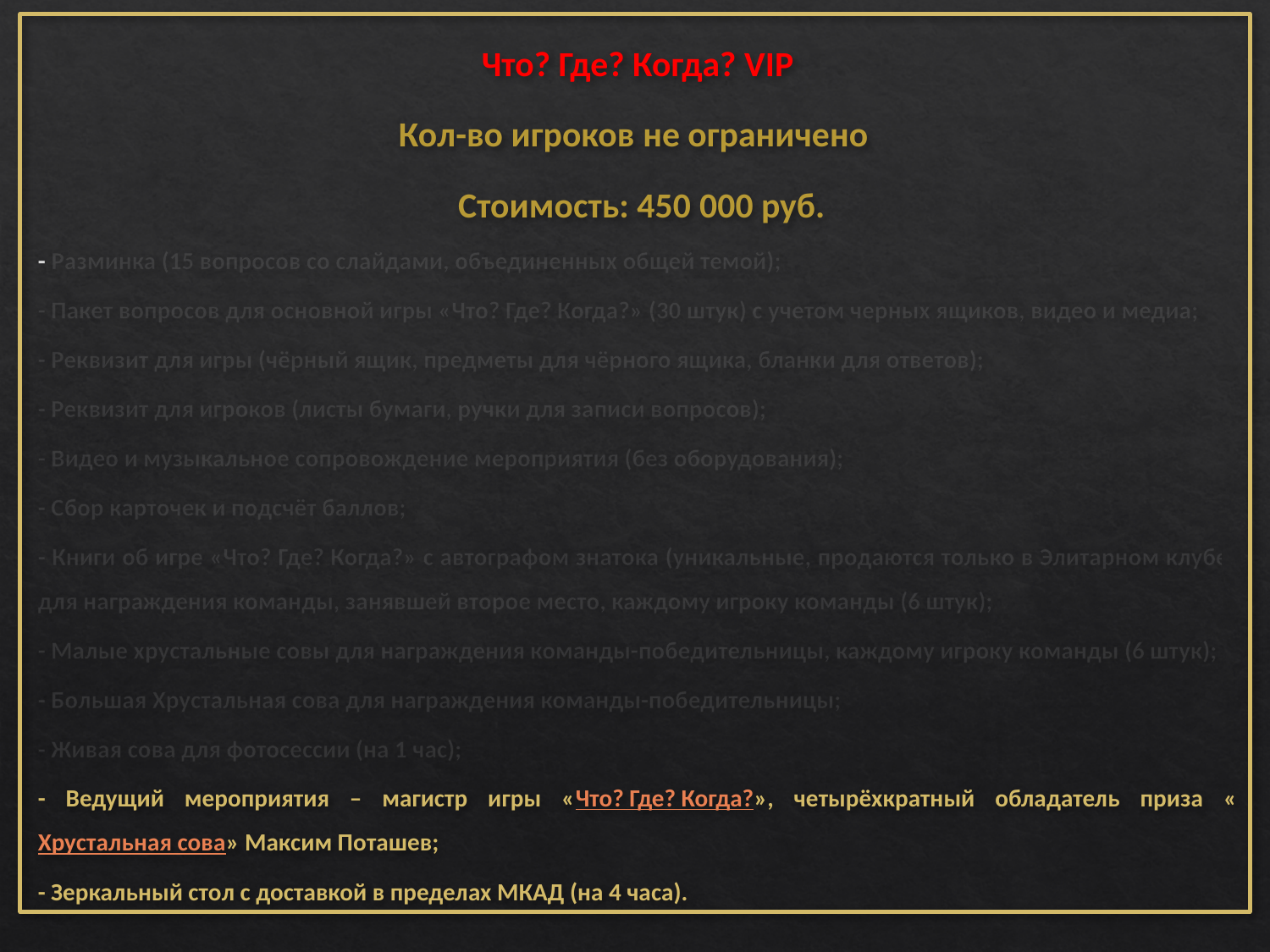

Что? Где? Когда? VIP
Кол-во игроков не ограничено
 Стоимость: 450 000 руб.
- Разминка (15 вопросов со слайдами, объединенных общей темой);
- Пакет вопросов для основной игры «Что? Где? Когда?» (30 штук) с учетом черных ящиков, видео и медиа;
- Реквизит для игры (чёрный ящик, предметы для чёрного ящика, бланки для ответов);
- Реквизит для игроков (листы бумаги, ручки для записи вопросов);
- Видео и музыкальное сопровождение мероприятия (без оборудования);
- Сбор карточек и подсчёт баллов;
- Книги об игре «Что? Где? Когда?» с автографом знатока (уникальные, продаются только в Элитарном клубе) для награждения команды, занявшей второе место, каждому игроку команды (6 штук);
- Малые хрустальные совы для награждения команды-победительницы, каждому игроку команды (6 штук);
- Большая Хрустальная сова для награждения команды-победительницы;
- Живая сова для фотосессии (на 1 час);
- Ведущий мероприятия – магистр игры «Что? Где? Когда?», четырёхкратный обладатель приза «Хрустальная сова» Максим Поташев;
- Зеркальный стол с доставкой в пределах МКАД (на 4 часа).